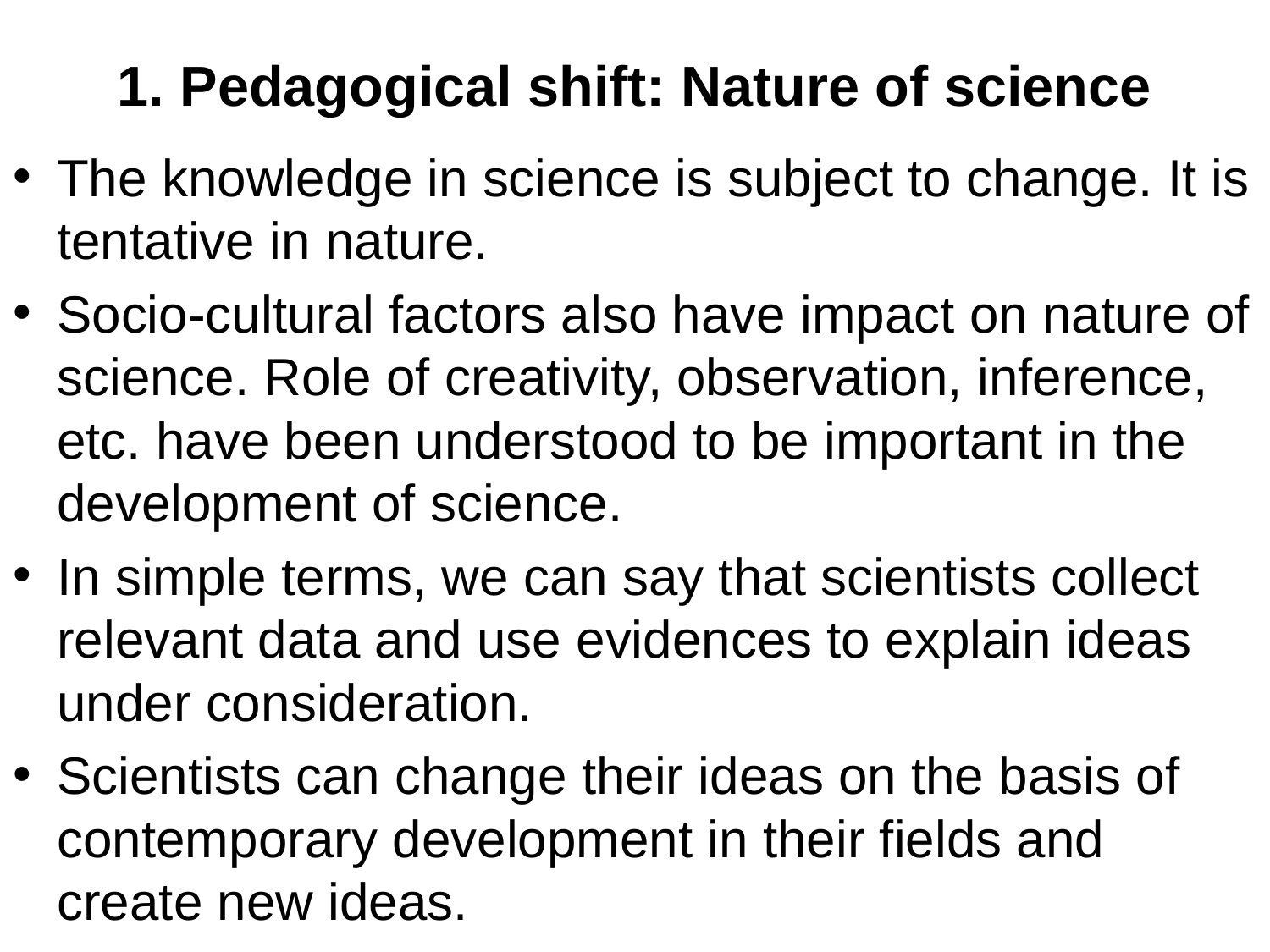

# 1. Pedagogical shift: Nature of science
The knowledge in science is subject to change. It is tentative in nature.
Socio-cultural factors also have impact on nature of science. Role of creativity, observation, inference, etc. have been understood to be important in the development of science.
In simple terms, we can say that scientists collect relevant data and use evidences to explain ideas under consideration.
Scientists can change their ideas on the basis of contemporary development in their fields and create new ideas.